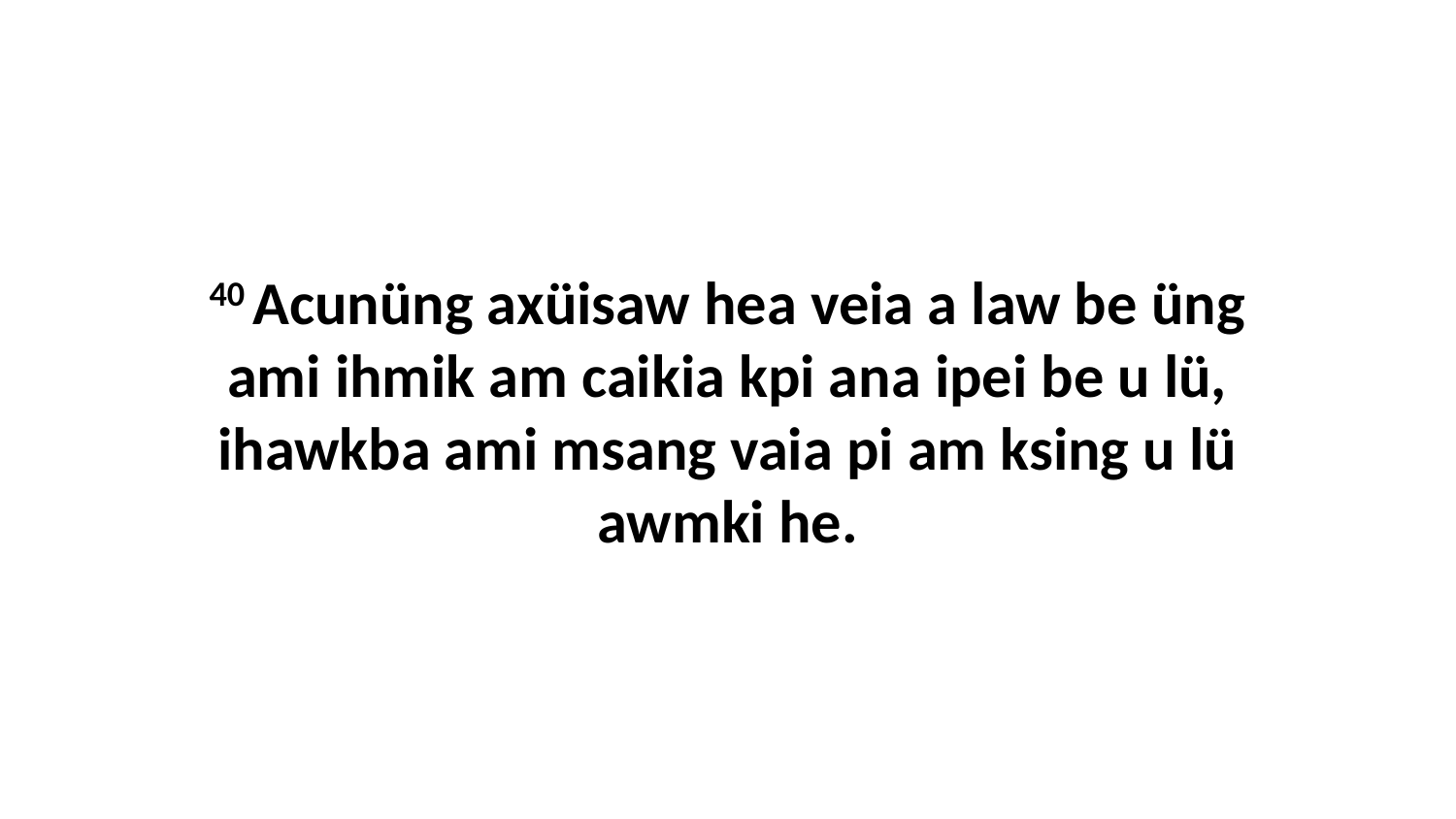

40 Acunüng axüisaw hea veia a law be üng ami ihmik am caikia kpi ana ipei be u lü, ihawkba ami msang vaia pi am ksing u lü awmki he.